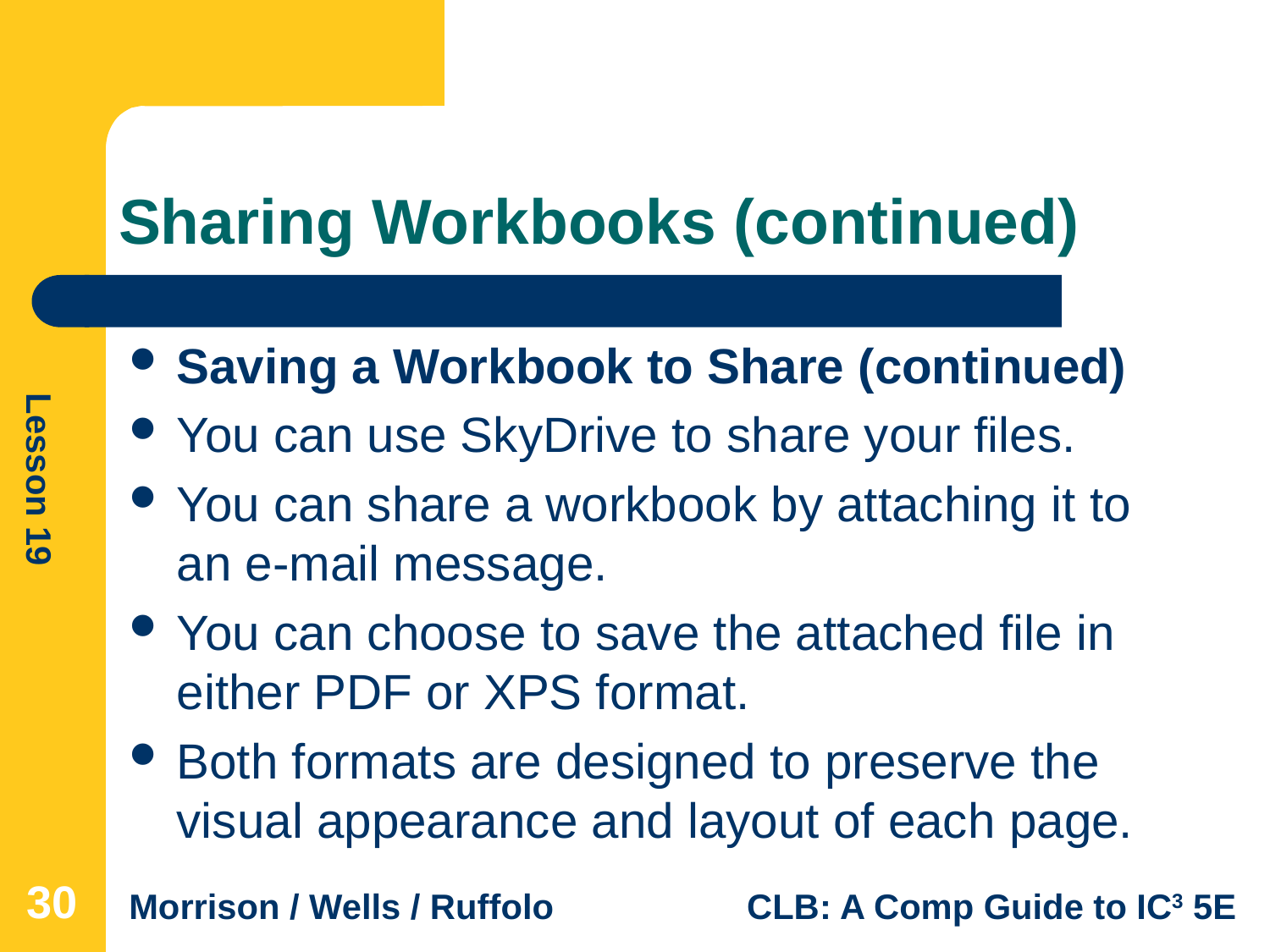

# Sharing Workbooks (continued)
Saving a Workbook to Share (continued)
You can use SkyDrive to share your files.
You can share a workbook by attaching it to an e-mail message.
You can choose to save the attached file in either PDF or XPS format.
Both formats are designed to preserve the visual appearance and layout of each page.
30